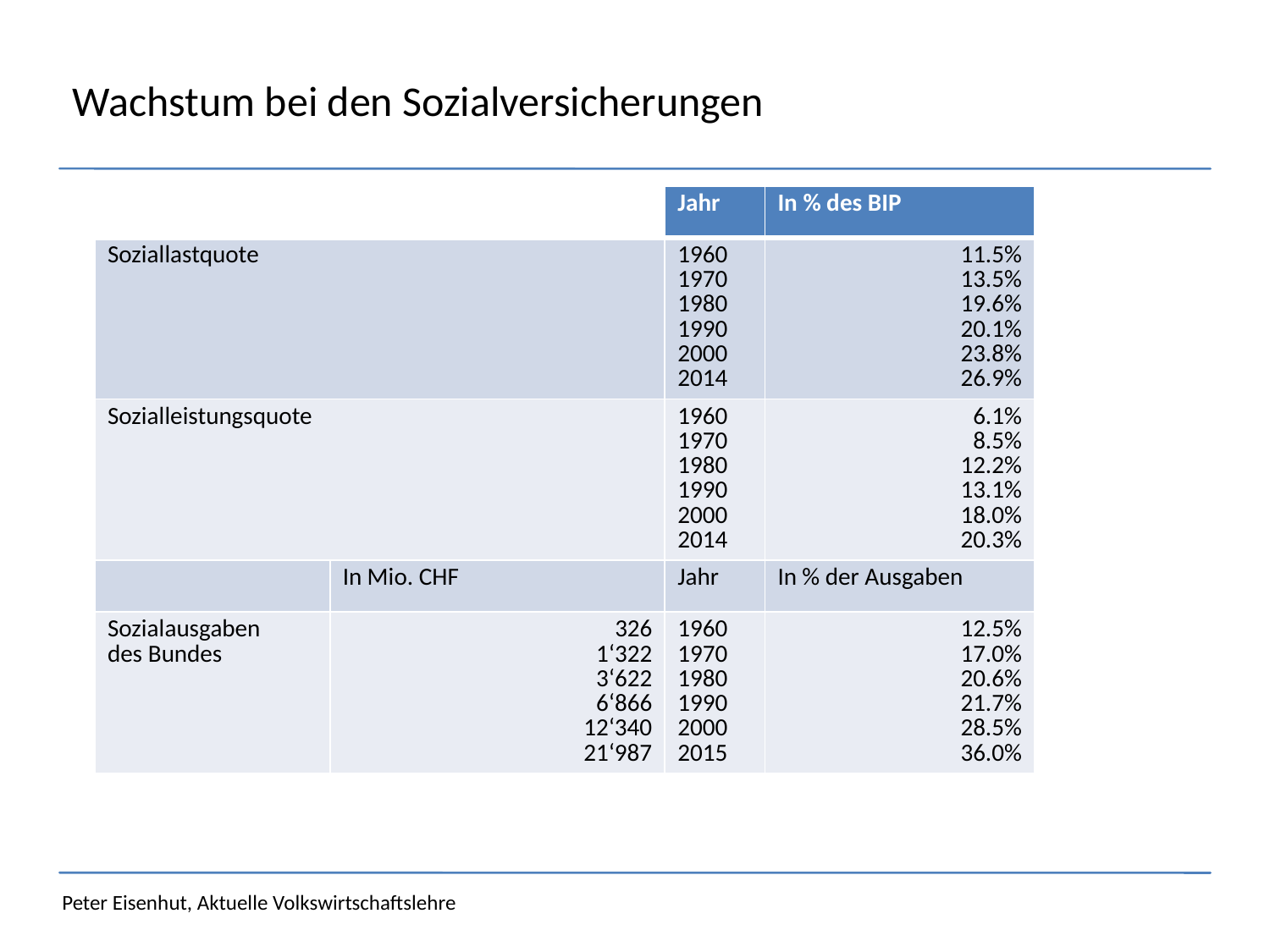

# Wachstum bei den Sozialversicherungen
|  |  | Jahr | In % des BIP |
| --- | --- | --- | --- |
| Soziallastquote |  | 1960 1970 1980 1990 2000 2014 | 11.5% 13.5% 19.6% 20.1% 23.8% 26.9% |
| Sozialleistungsquote |  | 1960 1970 1980 1990 2000 2014 | 6.1% 8.5% 12.2% 13.1% 18.0% 20.3% |
|  | In Mio. CHF | Jahr | In % der Ausgaben |
| Sozialausgaben des Bundes | 326 1‘322 3‘622 6‘866 12‘340 21‘987 | 1960 1970 1980 1990 2000 2015 | 12.5% 17.0% 20.6% 21.7% 28.5% 36.0% |